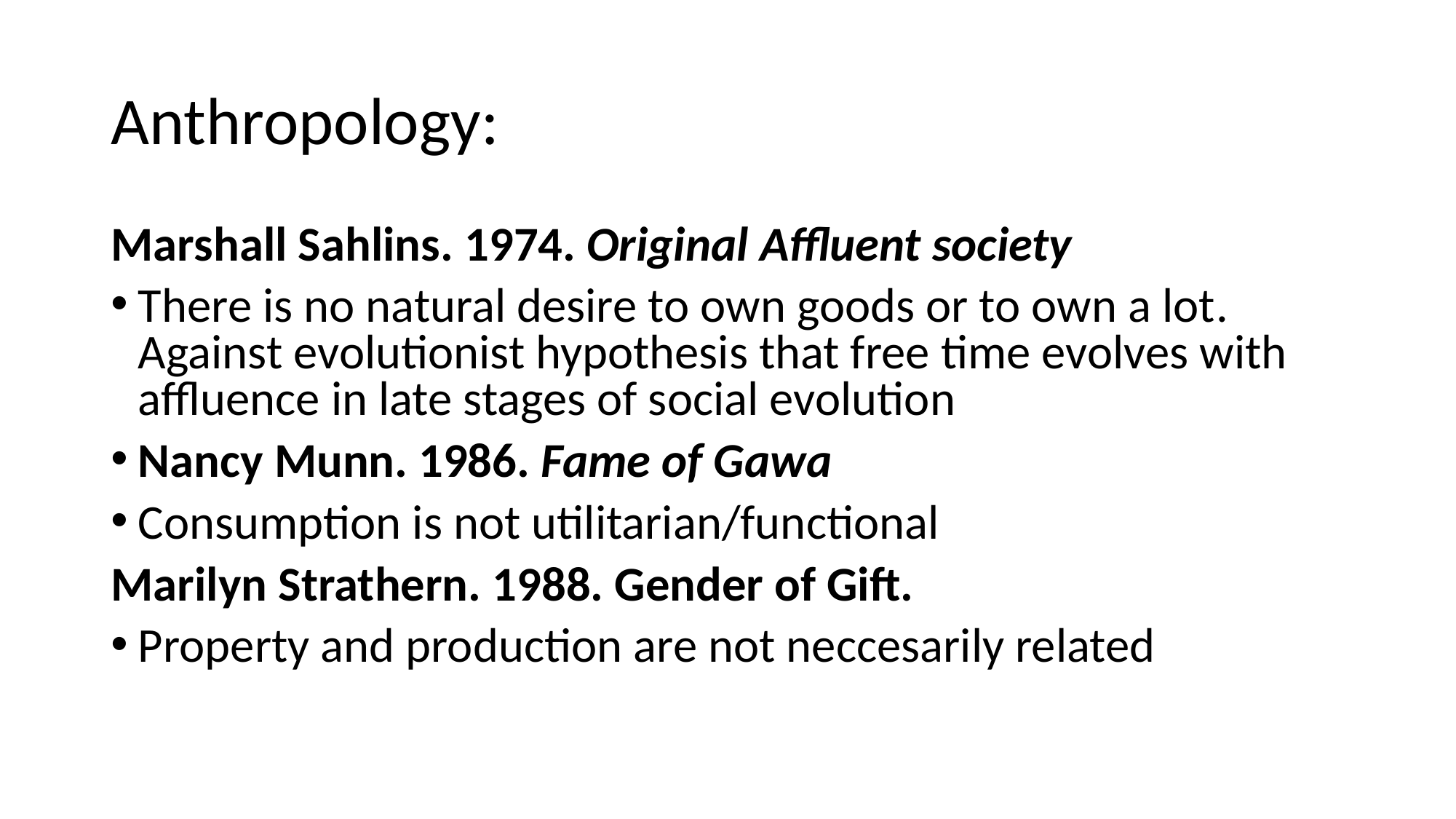

# Anthropology:
Marshall Sahlins. 1974. Original Affluent society
There is no natural desire to own goods or to own a lot. Against evolutionist hypothesis that free time evolves with affluence in late stages of social evolution
Nancy Munn. 1986. Fame of Gawa
Consumption is not utilitarian/functional
Marilyn Strathern. 1988. Gender of Gift.
Property and production are not neccesarily related